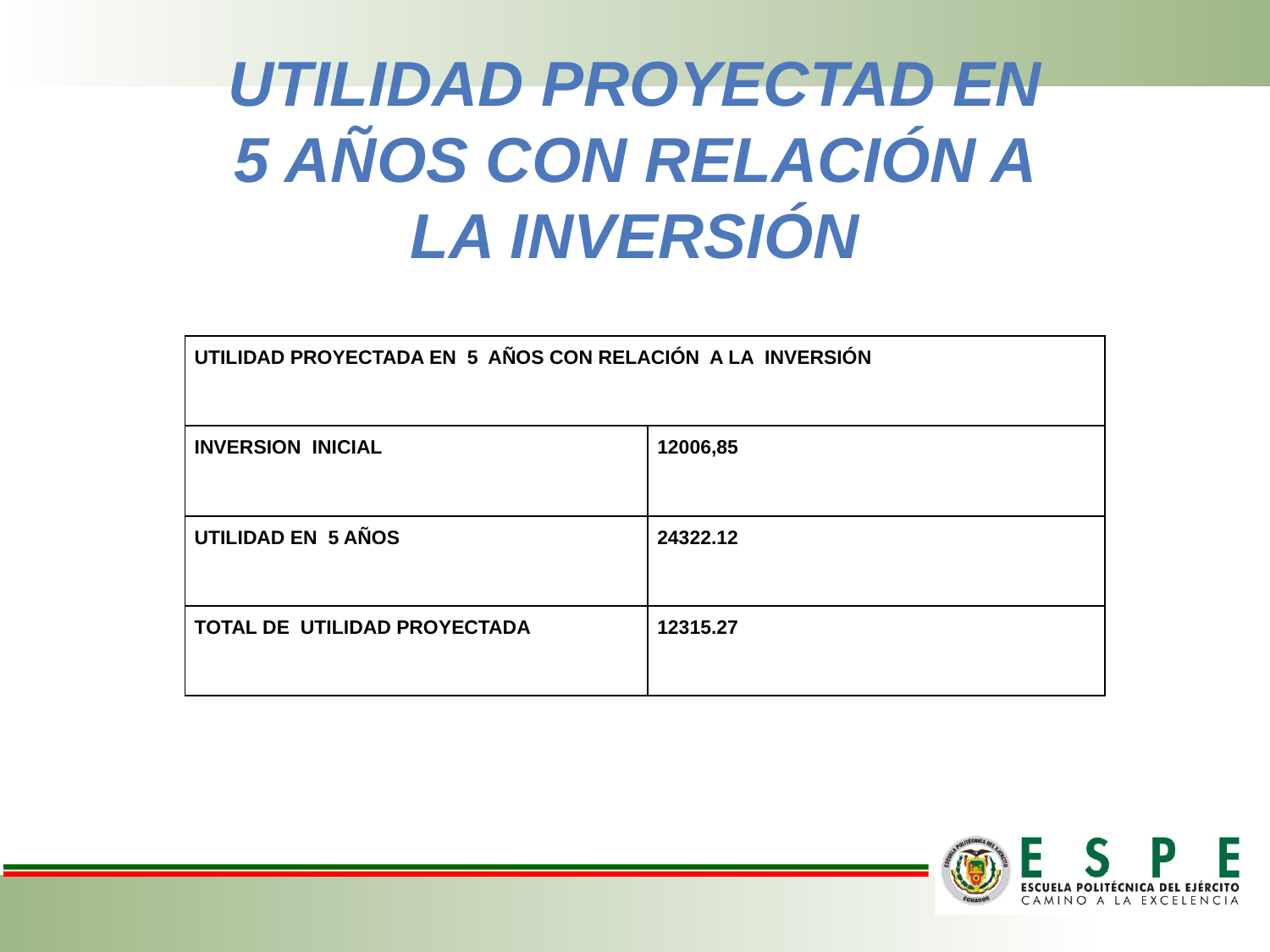

UTILIDAD PROYECTAD EN 5 AÑOS CON RELACIÓN A LA INVERSIÓN
| UTILIDAD PROYECTADA EN 5 AÑOS CON RELACIÓN A LA INVERSIÓN |  |
| --- | --- |
| INVERSION INICIAL | 12006,85 |
| UTILIDAD EN 5 AÑOS | 24322.12 |
| TOTAL DE UTILIDAD PROYECTADA | 12315.27 |